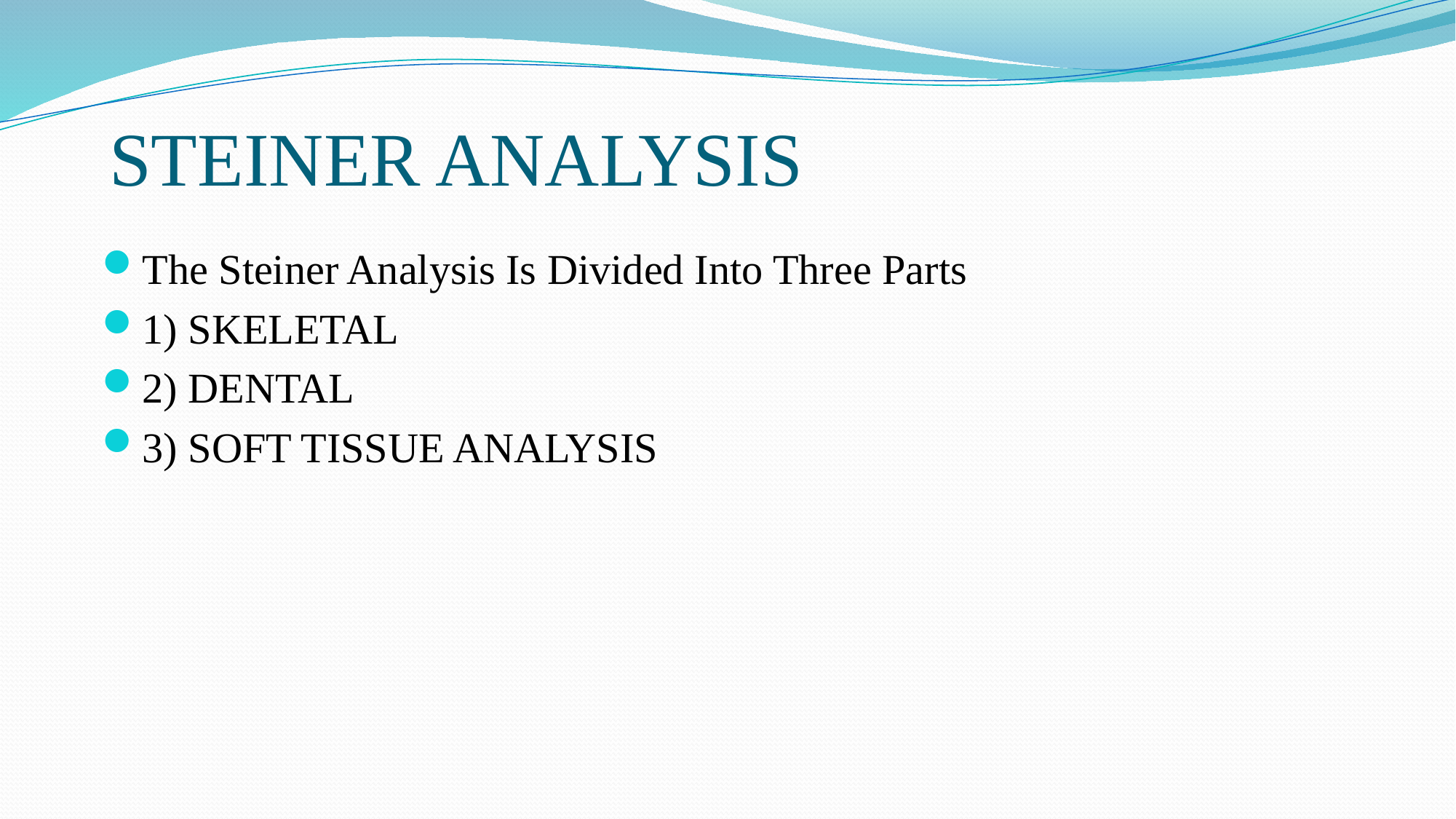

# STEINER ANALYSIS
The Steiner Analysis Is Divided Into Three Parts
1) SKELETAL
2) DENTAL
3) SOFT TISSUE ANALYSIS